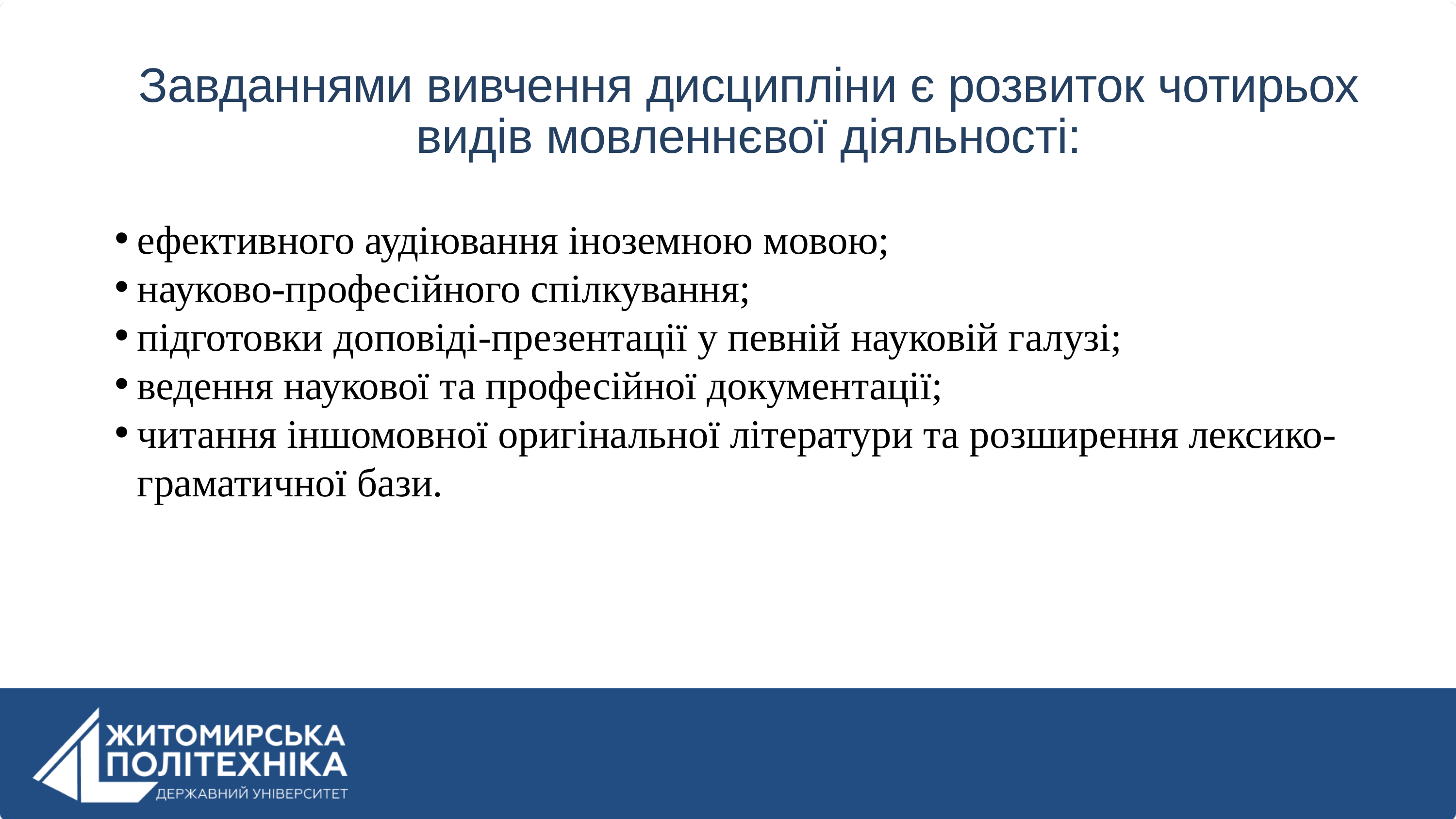

Завданнями вивчення дисципліни є розвиток чотирьох видів мовленнєвої діяльності:

ефективного аудіювання іноземною мовою;
науково-професійного спілкування;
підготовки доповіді-презентації у певній науковій галузі;
ведення наукової та професійної документації;
читання іншомовної оригінальної літератури та розширення лексико-граматичної бази.